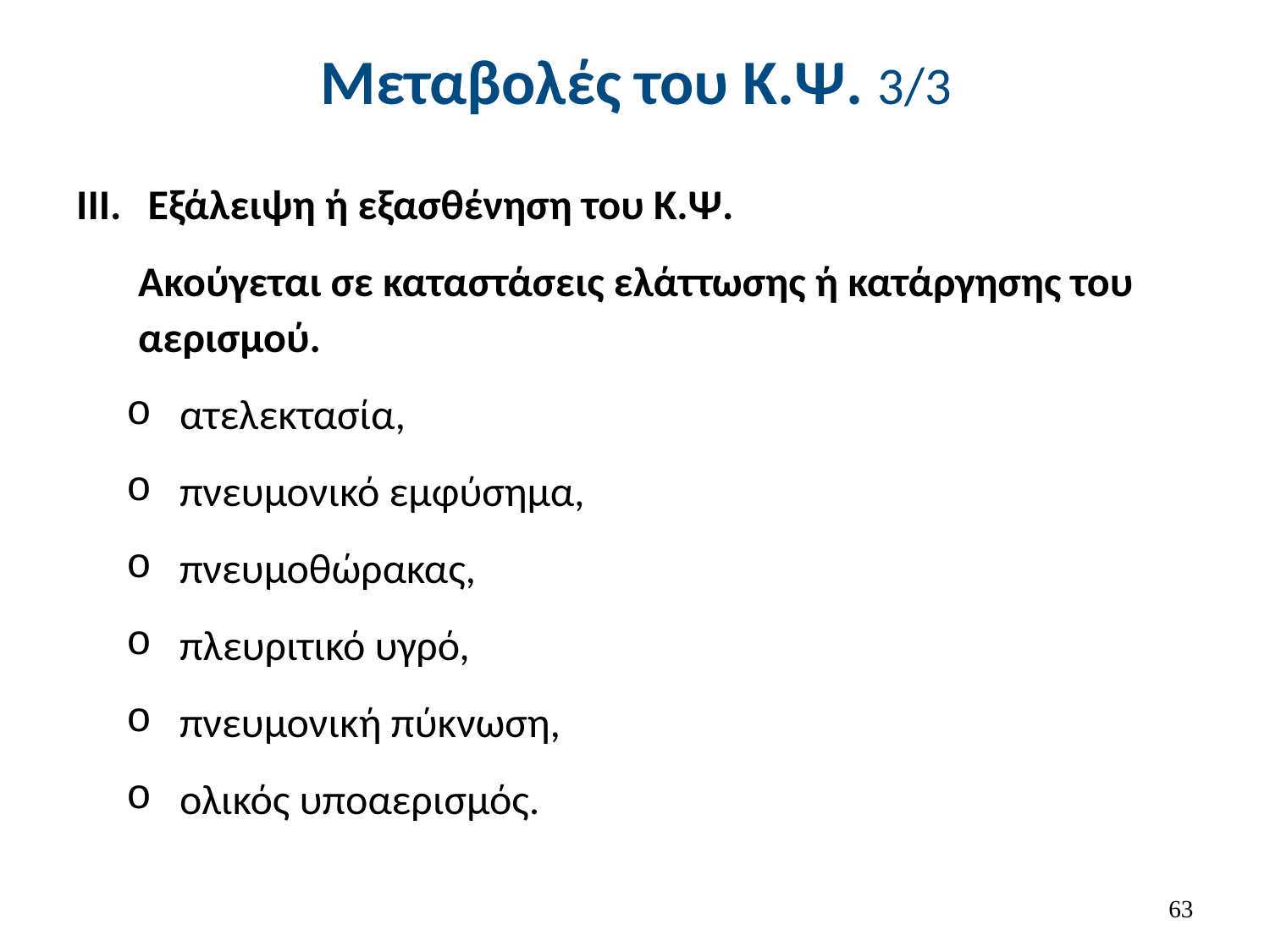

# Μεταβολές του Κ.Ψ. 3/3
Εξάλειψη ή εξασθένηση του Κ.Ψ.
Ακούγεται σε καταστάσεις ελάττωσης ή κατάργησης του αερισμού.
ατελεκτασία,
πνευμονικό εμφύσημα,
πνευμοθώρακας,
πλευριτικό υγρό,
πνευμονική πύκνωση,
ολικός υποαερισμός.
63